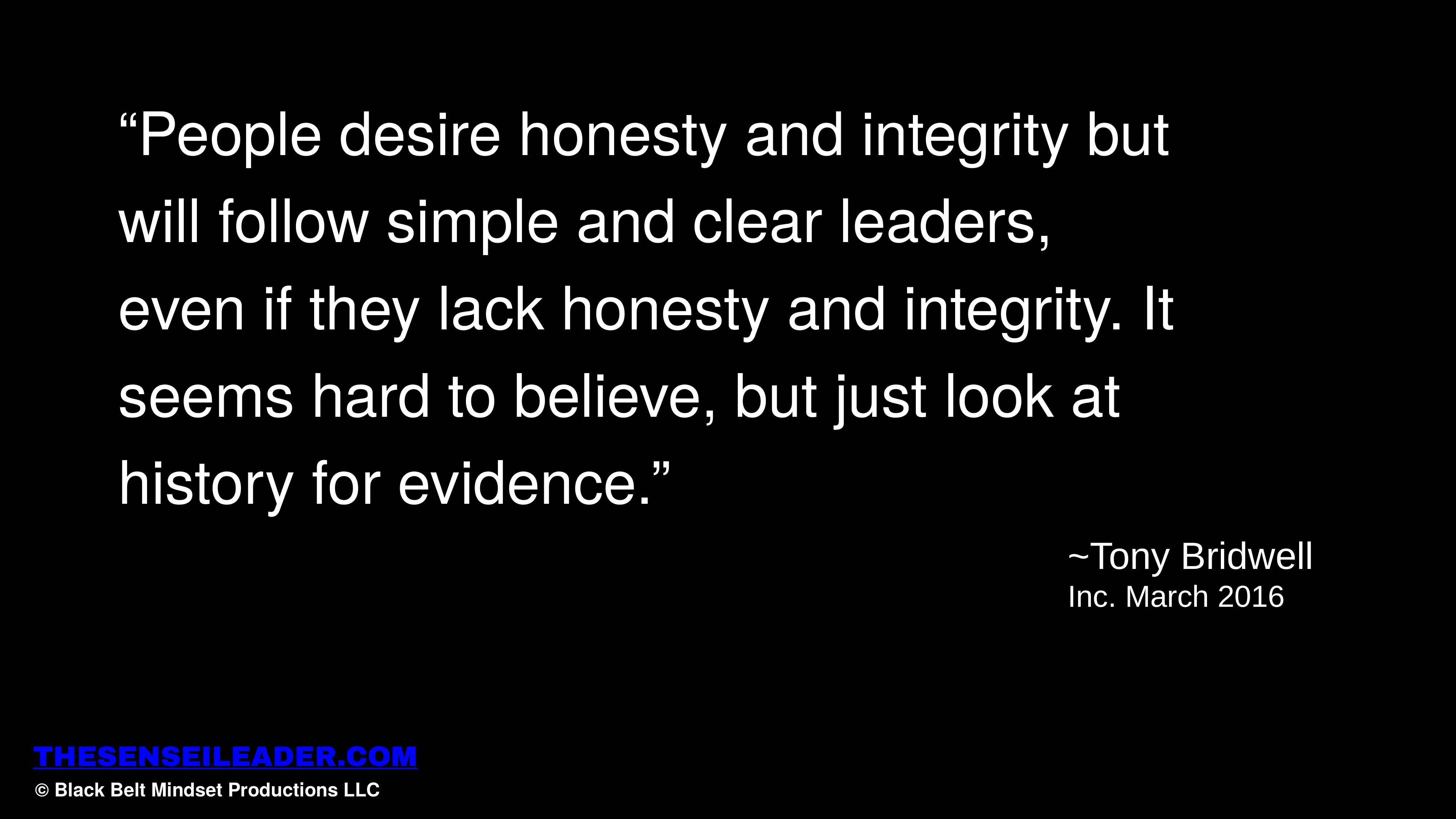

“People desire honesty and integrity but will follow simple and clear leaders, even if they lack honesty and integrity. It seems hard to believe, but just look at history for evidence.”
~Tony Bridwell
Inc. March 2016
THESENSEILEADER.COM
© Black Belt Mindset Productions LLC